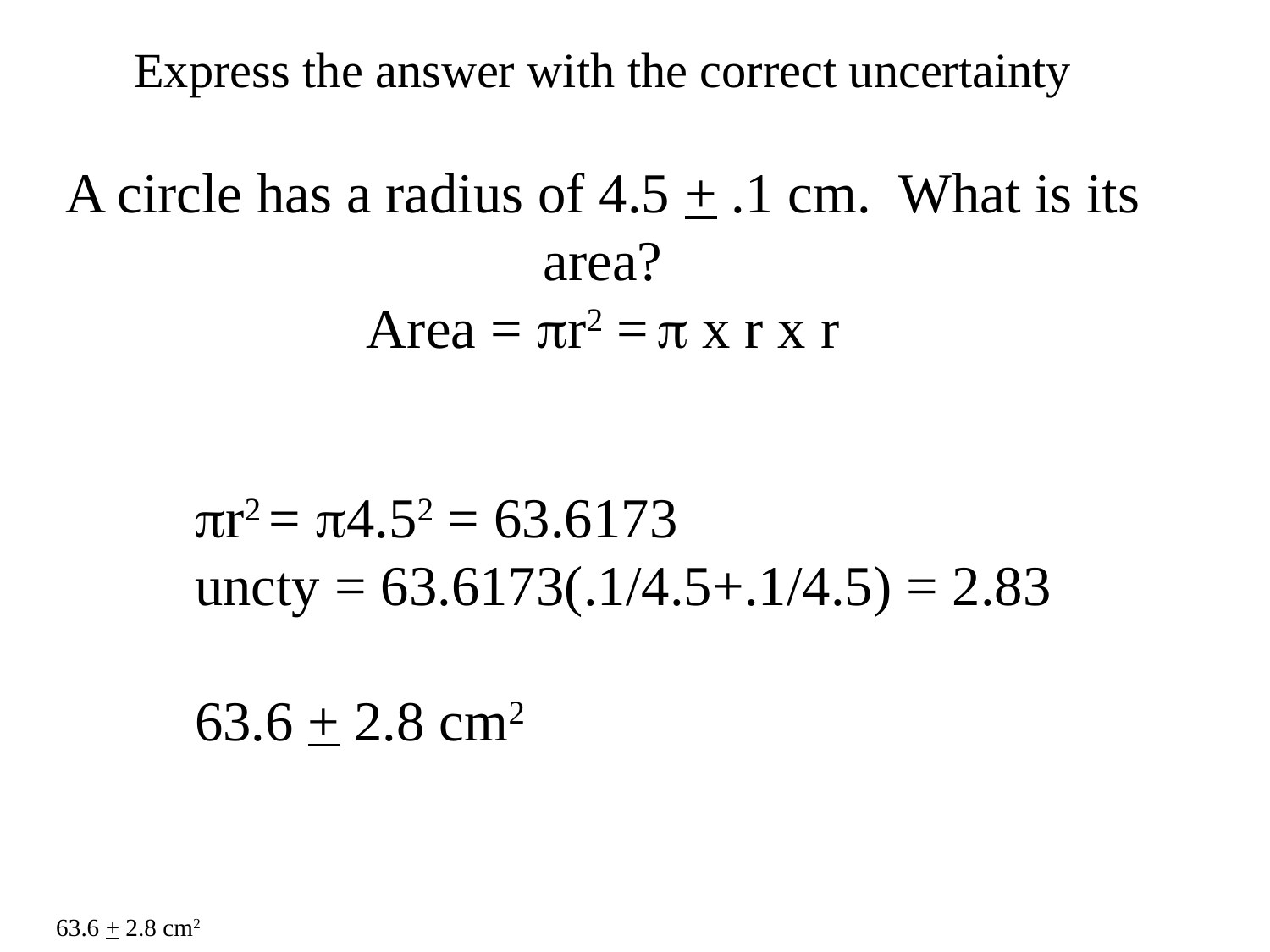

Express the answer with the correct uncertainty

A circle has a radius of 4.5 + .1 cm.  What is its area?
Area = πr2 = π x r x r
πr2 = π4.52 = 63.6173
uncty = 63.6173(.1/4.5+.1/4.5) = 2.83

63.6 + 2.8 cm2
63.6 + 2.8 cm2